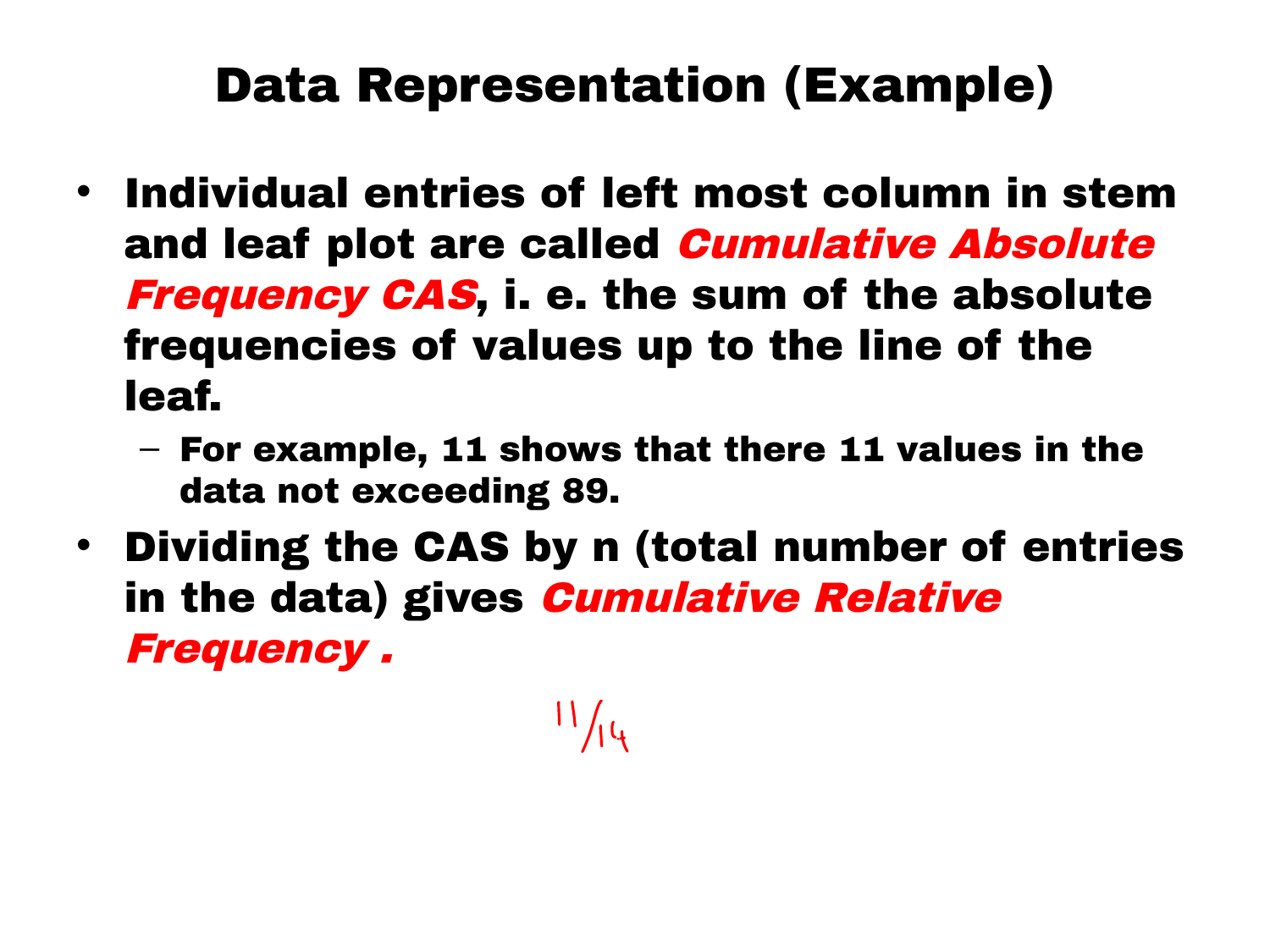

# Data Representation (Example)
Individual entries of left most column in stem and leaf plot are called Cumulative Absolute Frequency CAS, i. e. the sum of the absolute frequencies of values up to the line of the leaf.
For example, 11 shows that there 11 values in the data not exceeding 89.
Dividing the CAS by n (total number of entries in the data) gives Cumulative Relative Frequency .